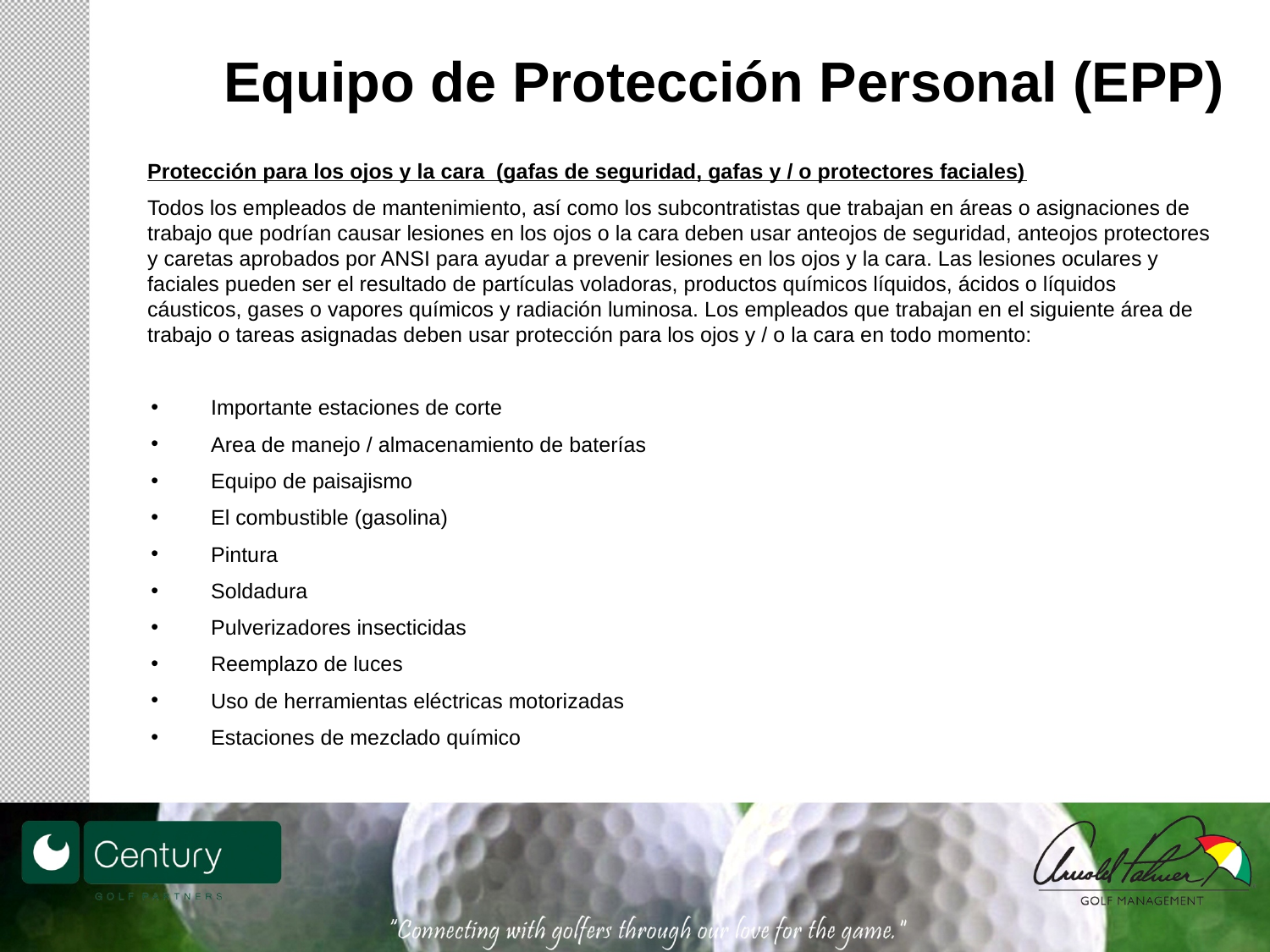

# Equipo de Protección Personal (EPP)
Protección para los ojos y la cara  (gafas de seguridad, gafas y / o protectores faciales)
Todos los empleados de mantenimiento, así como los subcontratistas que trabajan en áreas o asignaciones de trabajo que podrían causar lesiones en los ojos o la cara deben usar anteojos de seguridad, anteojos protectores y caretas aprobados por ANSI para ayudar a prevenir lesiones en los ojos y la cara. Las lesiones oculares y faciales pueden ser el resultado de partículas voladoras, productos químicos líquidos, ácidos o líquidos cáusticos, gases o vapores químicos y radiación luminosa. Los empleados que trabajan en el siguiente área de trabajo o tareas asignadas deben usar protección para los ojos y / o la cara en todo momento:

Importante estaciones de corte
Area de manejo / almacenamiento de baterías
Equipo de paisajismo
El combustible (gasolina)
Pintura
Soldadura
Pulverizadores insecticidas
Reemplazo de luces
Uso de herramientas eléctricas motorizadas
Estaciones de mezclado químico